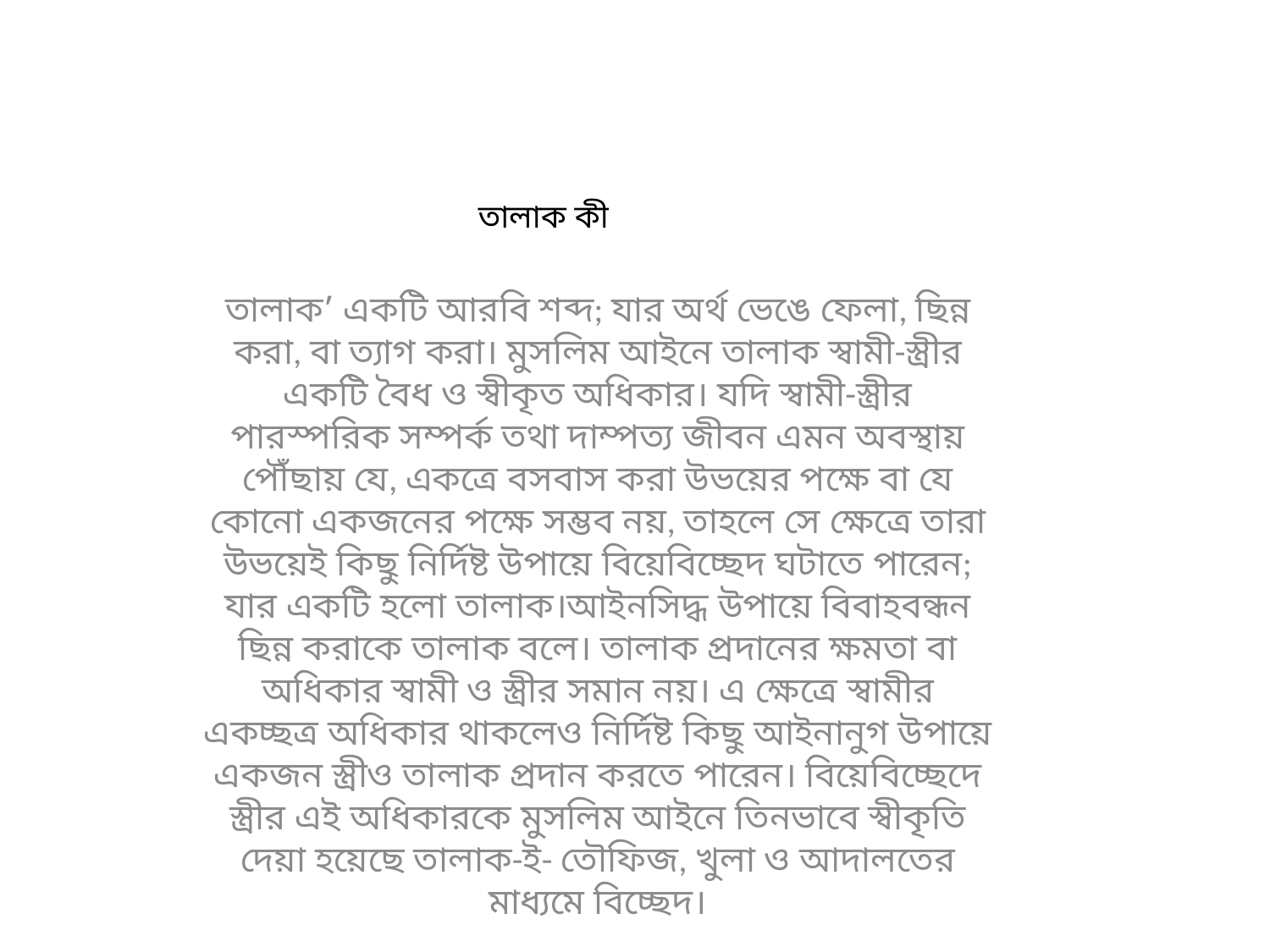

#
তালাক কী
তালাক’ একটি আরবি শব্দ; যার অর্থ ভেঙে ফেলা, ছিন্ন করা, বা ত্যাগ করা। মুসলিম আইনে তালাক স্বামী-স্ত্রীর একটি বৈধ ও স্বীকৃত অধিকার। যদি স্বামী-স্ত্রীর পারস্পরিক সম্পর্ক তথা দাম্পত্য জীবন এমন অবস্থায় পৌঁছায় যে, একত্রে বসবাস করা উভয়ের পক্ষে বা যে কোনো একজনের পক্ষে সম্ভব নয়, তাহলে সে ক্ষেত্রে তারা উভয়েই কিছু নির্দিষ্ট উপায়ে বিয়েবিচ্ছেদ ঘটাতে পারেন; যার একটি হলো তালাক।আইনসিদ্ধ উপায়ে বিবাহবন্ধন ছিন্ন করাকে তালাক বলে। তালাক প্রদানের ক্ষমতা বা অধিকার স্বামী ও স্ত্রীর সমান নয়। এ ক্ষেত্রে স্বামীর একচ্ছত্র অধিকার থাকলেও নির্দিষ্ট কিছু আইনানুগ উপায়ে একজন স্ত্রীও তালাক প্রদান করতে পারেন। বিয়েবিচ্ছেদে স্ত্রীর এই অধিকারকে মুসলিম আইনে তিনভাবে স্বীকৃতি দেয়া হয়েছে তালাক-ই- তৌফিজ, খুলা ও আদালতের মাধ্যমে বিচ্ছেদ।